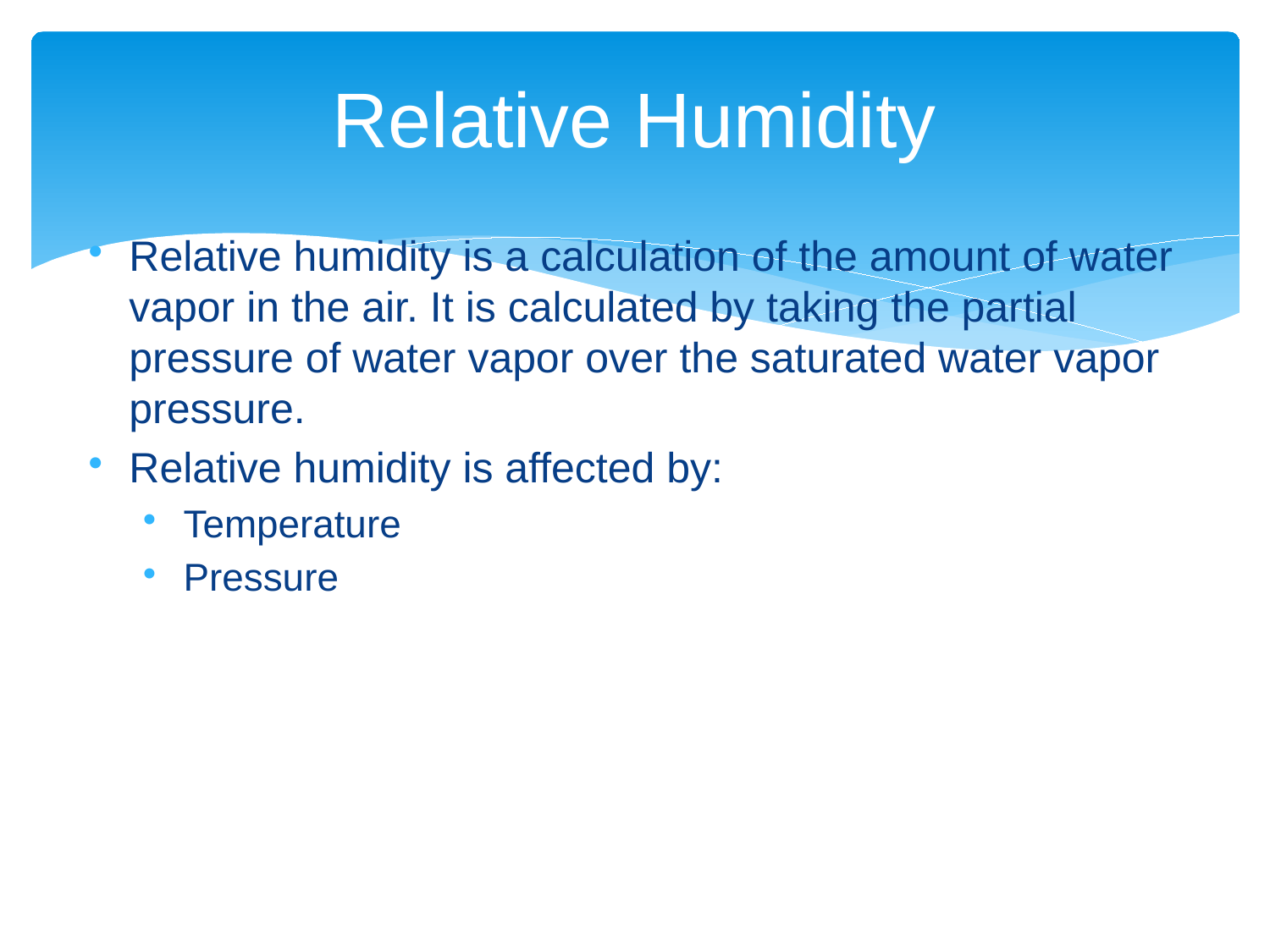

# Relative Humidity
Relative humidity is a calculation of the amount of water vapor in the air. It is calculated by taking the partial pressure of water vapor over the saturated water vapor pressure.
Relative humidity is affected by:
Temperature
Pressure